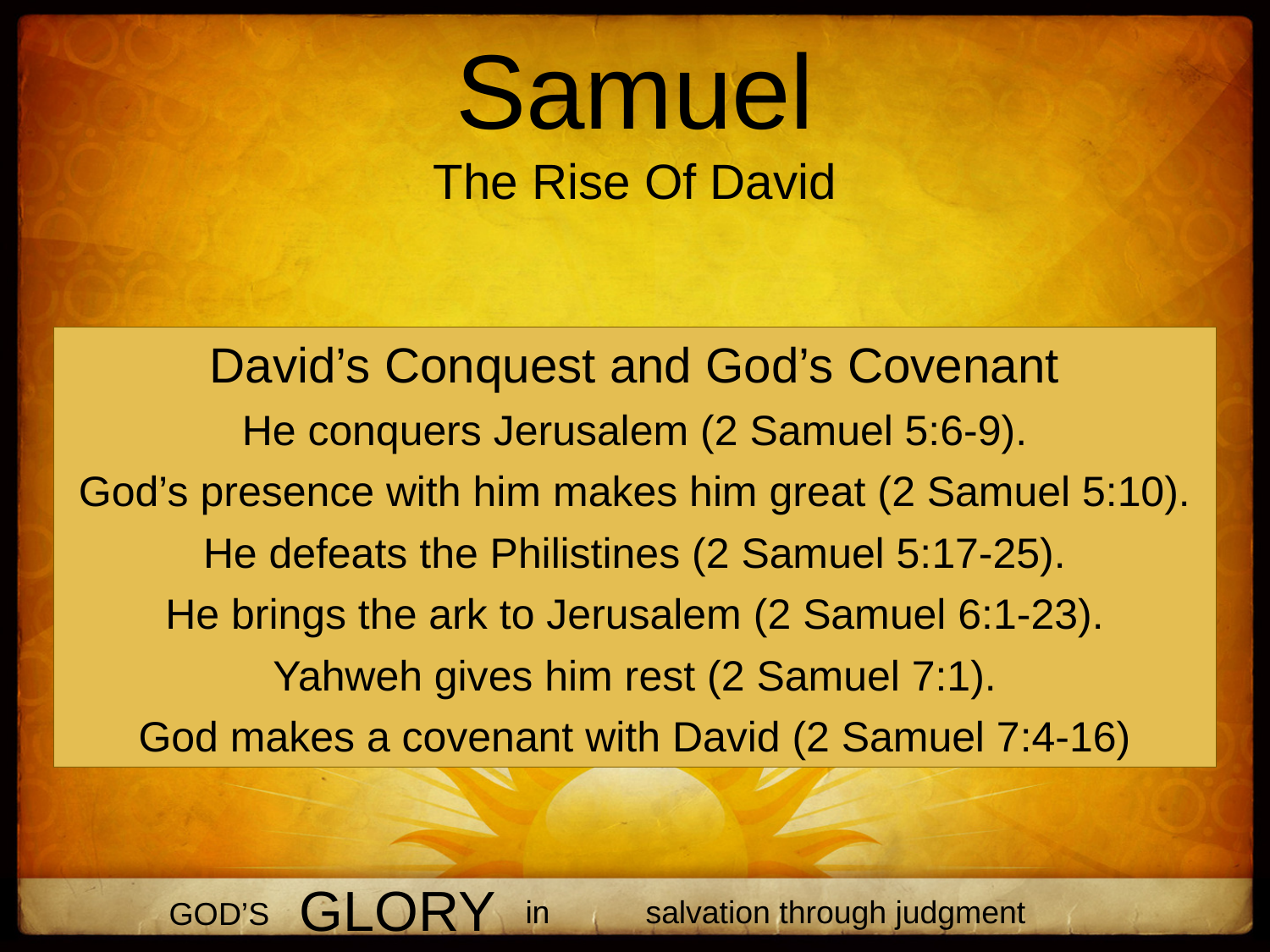

Samuel
The Rise Of David
David’s Conquest and God’s Covenant
He conquers Jerusalem (2 Samuel 5:6-9).
God’s presence with him makes him great (2 Samuel 5:10).
He defeats the Philistines (2 Samuel 5:17-25).
He brings the ark to Jerusalem (2 Samuel 6:1-23).
Yahweh gives him rest (2 Samuel 7:1).
God makes a covenant with David (2 Samuel 7:4-16)
glory
in
salvation through judgment
God’s